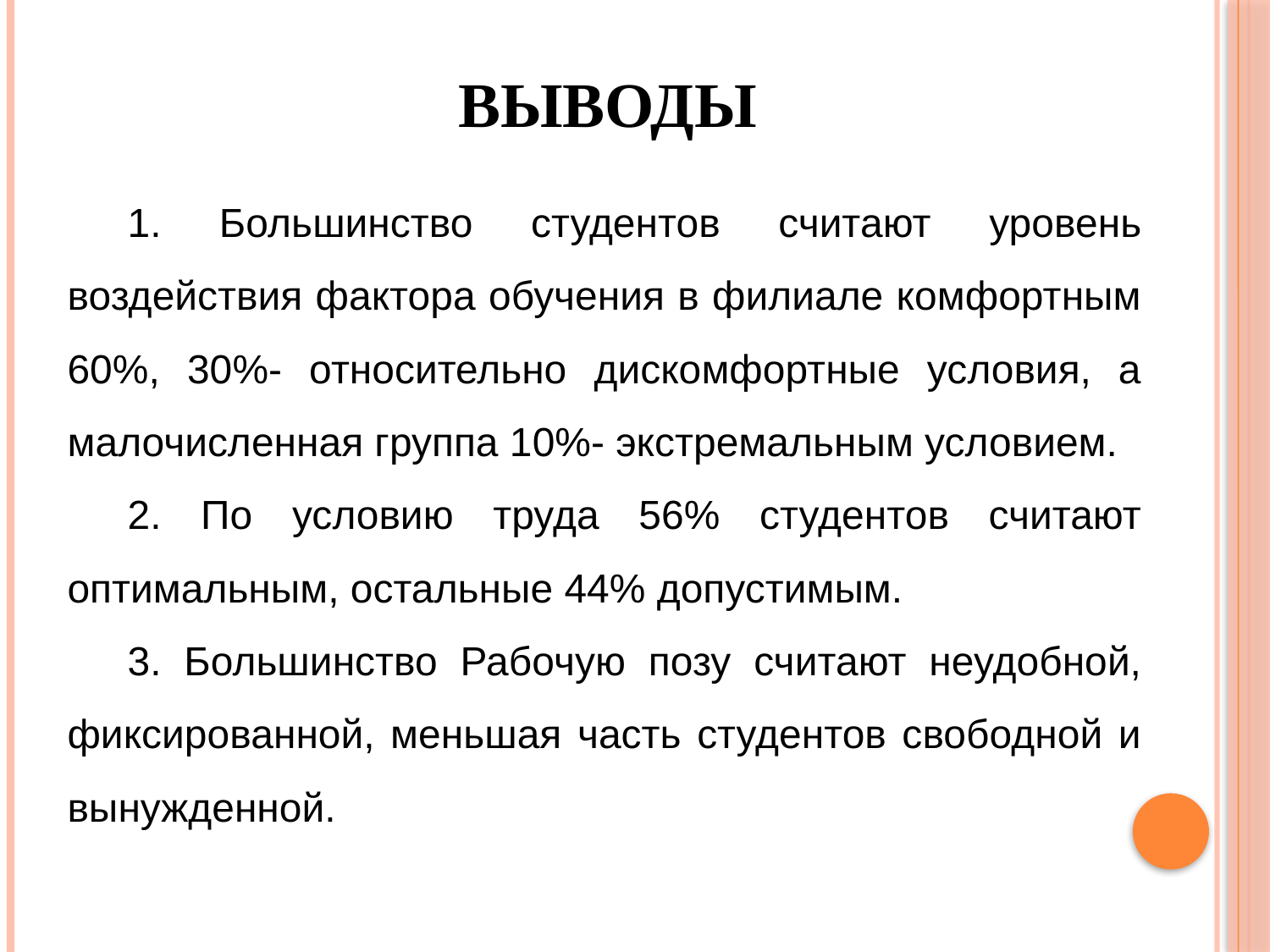

# Выводы
1. Большинство студентов считают уровень воздействия фактора обучения в филиале комфортным 60%, 30%- относительно дискомфортные условия, а малочисленная группа 10%- экстремальным условием.
2. По условию труда 56% студентов считают оптимальным, остальные 44% допустимым.
3. Большинство Рабочую позу считают неудобной, фиксированной, меньшая часть студентов свободной и вынужденной.